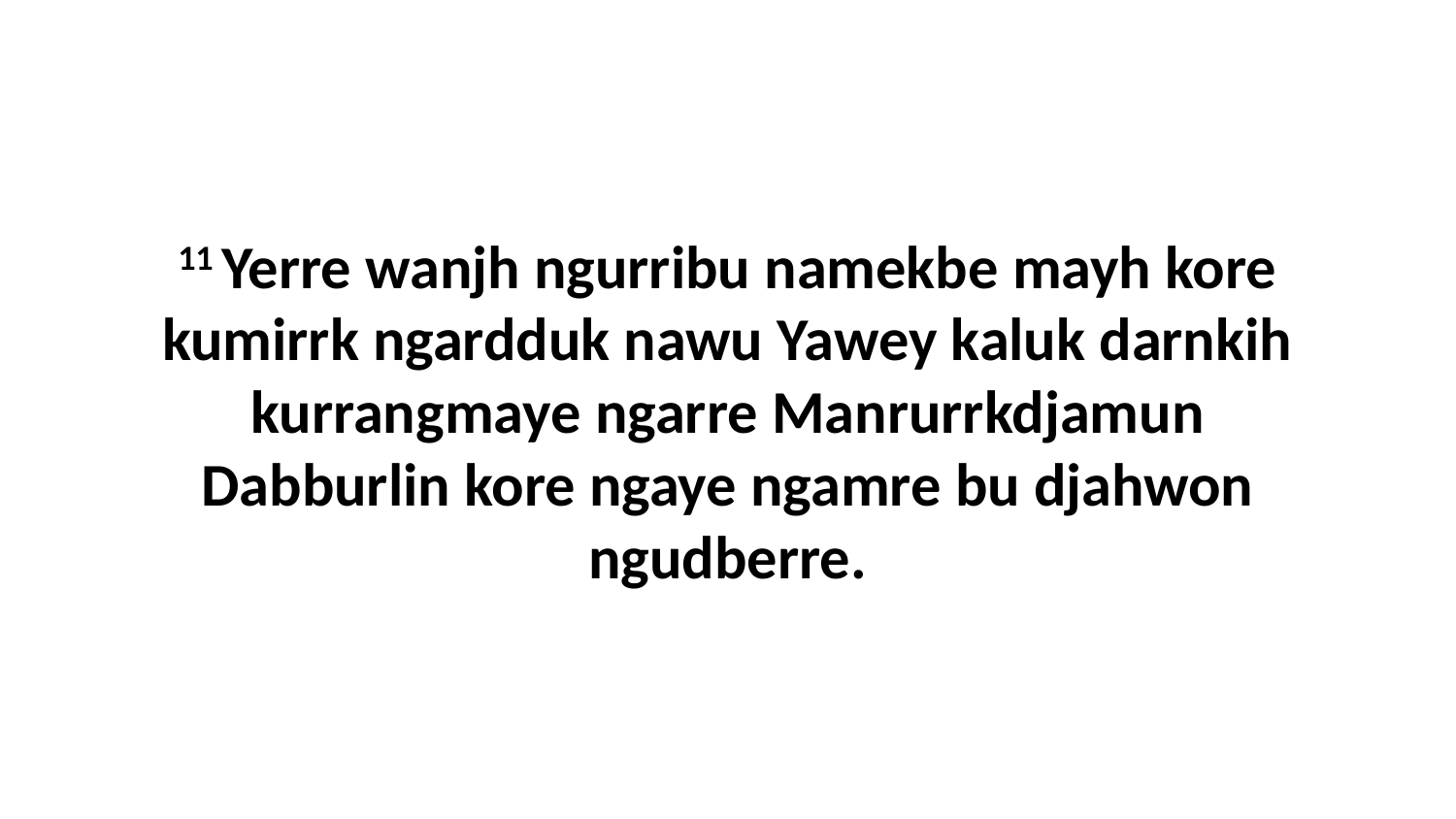

11 Yerre wanjh ngurribu namekbe mayh kore kumirrk ngardduk nawu Yawey kaluk darnkih kurrangmaye ngarre Manrurrkdjamun Dabburlin kore ngaye ngamre bu djahwon ngudberre.